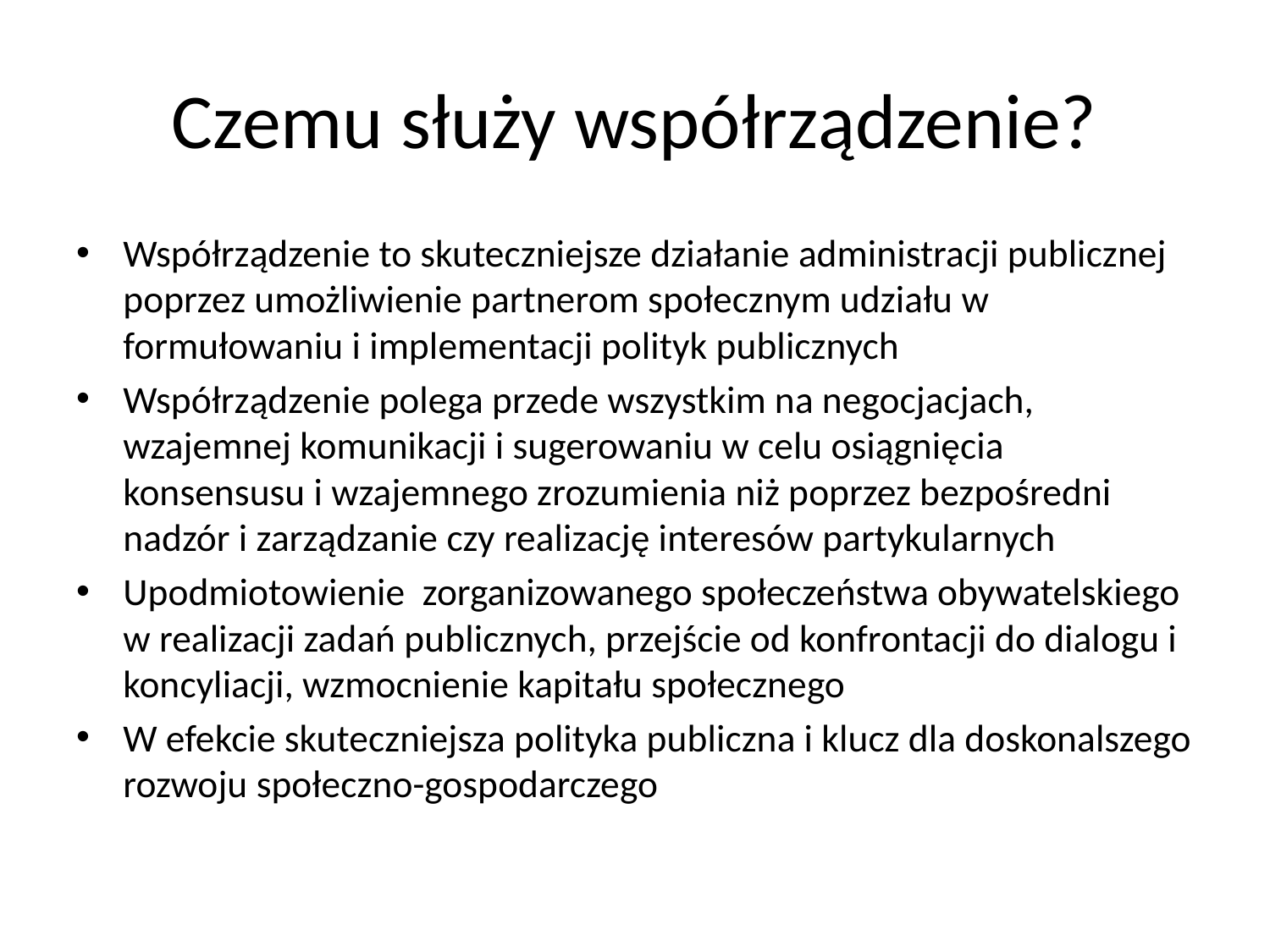

# Czemu służy współrządzenie?
Współrządzenie to skuteczniejsze działanie administracji publicznej poprzez umożliwienie partnerom społecznym udziału w formułowaniu i implementacji polityk publicznych
Współrządzenie polega przede wszystkim na negocjacjach, wzajemnej komunikacji i sugerowaniu w celu osiągnięcia konsensusu i wzajemnego zrozumienia niż poprzez bezpośredni nadzór i zarządzanie czy realizację interesów partykularnych
Upodmiotowienie  zorganizowanego społeczeństwa obywatelskiego w realizacji zadań publicznych, przejście od konfrontacji do dialogu i koncyliacji, wzmocnienie kapitału społecznego
W efekcie skuteczniejsza polityka publiczna i klucz dla doskonalszego rozwoju społeczno-gospodarczego